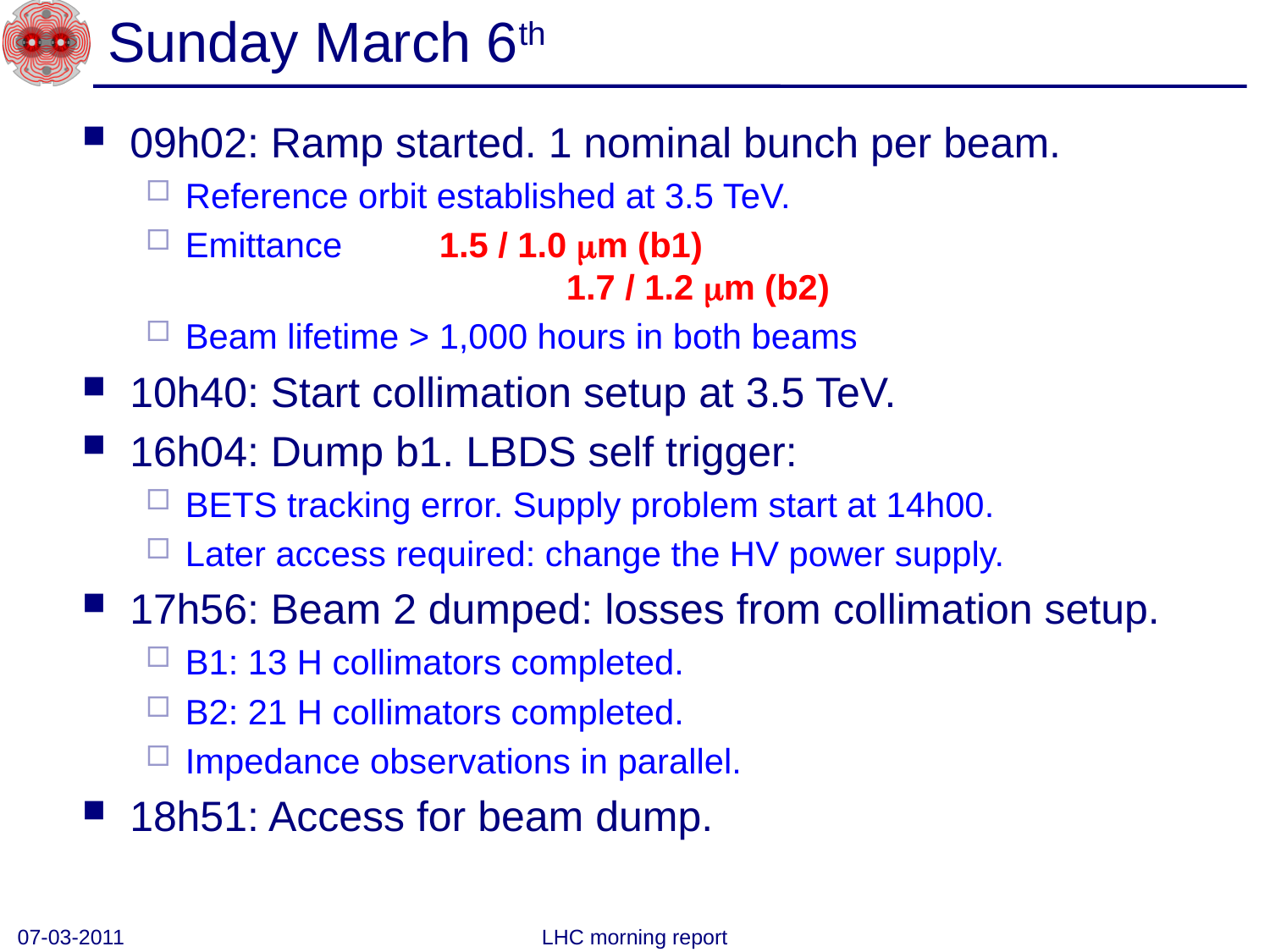

# Sunday March 6th
09h02: Ramp started. 1 nominal bunch per beam.
Reference orbit established at 3.5 TeV.
Emittance 	1.5 / 1.0 μm (b1)
			1.7 / 1.2 μm (b2)
Beam lifetime > 1,000 hours in both beams
10h40: Start collimation setup at 3.5 TeV.
16h04: Dump b1. LBDS self trigger:
BETS tracking error. Supply problem start at 14h00.
Later access required: change the HV power supply.
17h56: Beam 2 dumped: losses from collimation setup.
B1: 13 H collimators completed.
B2: 21 H collimators completed.
Impedance observations in parallel.
18h51: Access for beam dump.

07-03-2011
LHC morning report